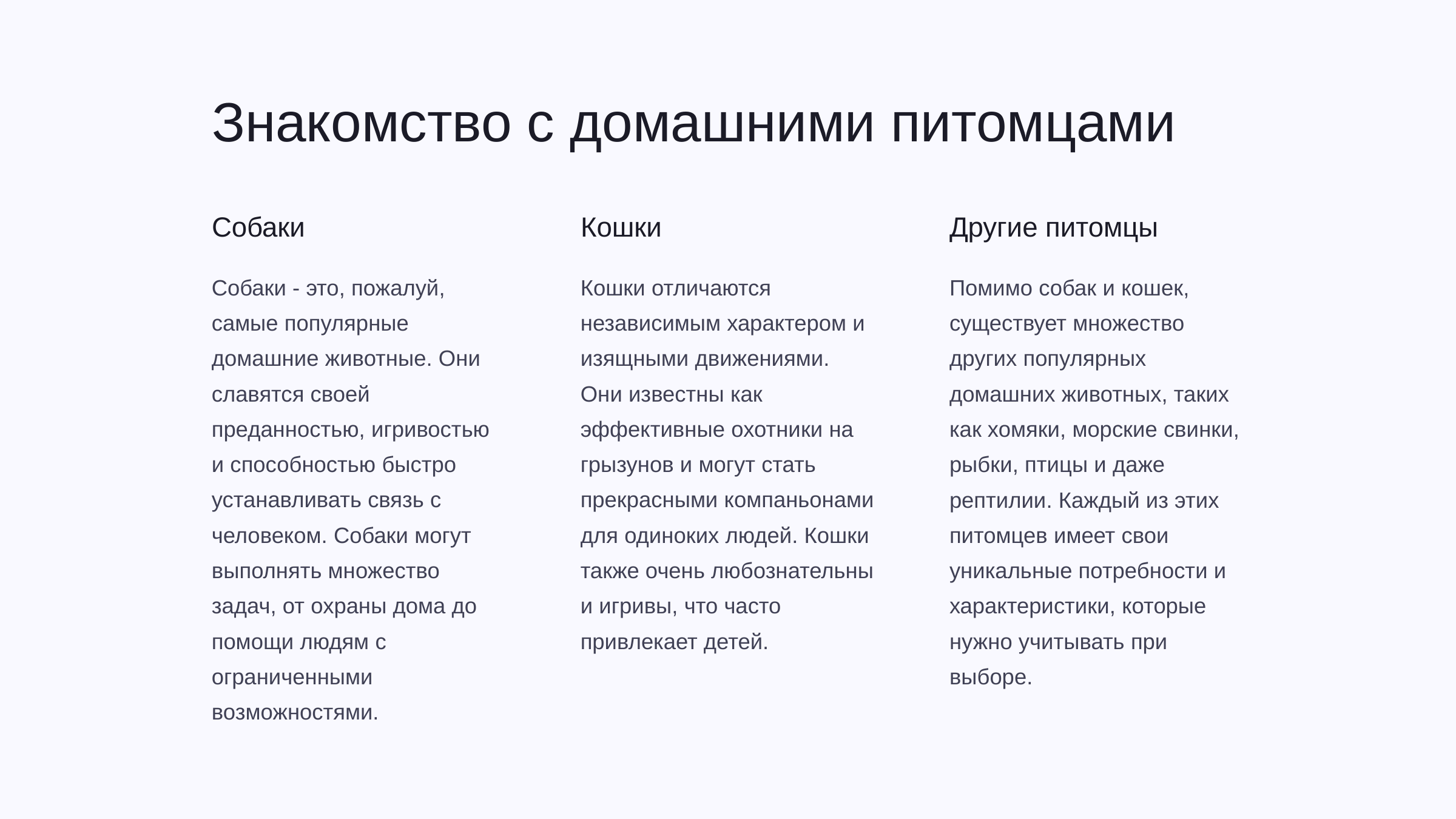

newUROKI.net
Знакомство с домашними питомцами
Собаки
Кошки
Другие питомцы
Собаки - это, пожалуй, самые популярные домашние животные. Они славятся своей преданностью, игривостью и способностью быстро устанавливать связь с человеком. Собаки могут выполнять множество задач, от охраны дома до помощи людям с ограниченными возможностями.
Кошки отличаются независимым характером и изящными движениями. Они известны как эффективные охотники на грызунов и могут стать прекрасными компаньонами для одиноких людей. Кошки также очень любознательны и игривы, что часто привлекает детей.
Помимо собак и кошек, существует множество других популярных домашних животных, таких как хомяки, морские свинки, рыбки, птицы и даже рептилии. Каждый из этих питомцев имеет свои уникальные потребности и характеристики, которые нужно учитывать при выборе.